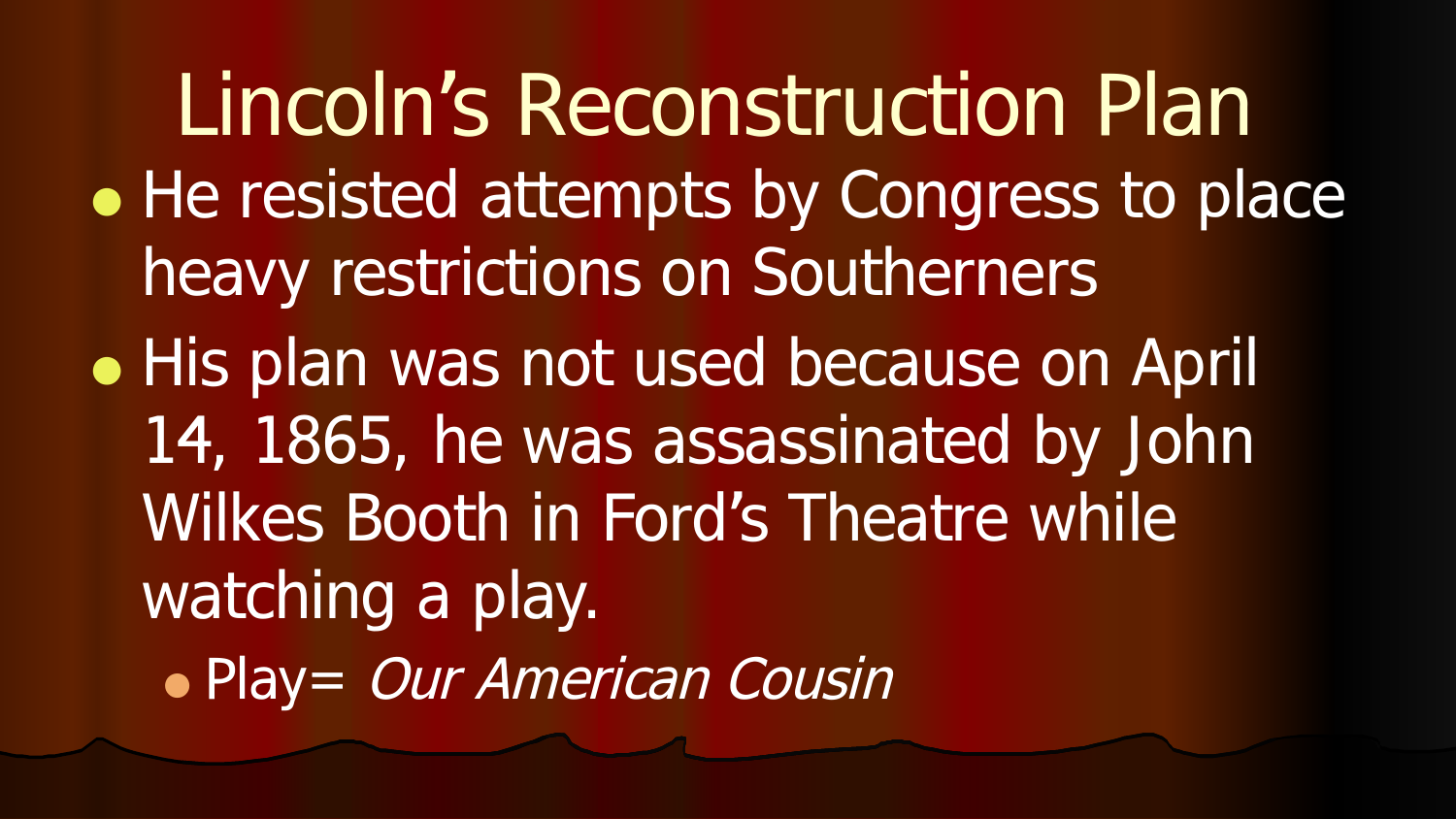

# Lincoln’s Reconstruction Plan
He resisted attempts by Congress to place heavy restrictions on Southerners
His plan was not used because on April 14, 1865, he was assassinated by John Wilkes Booth in Ford’s Theatre while watching a play.
Play= Our American Cousin